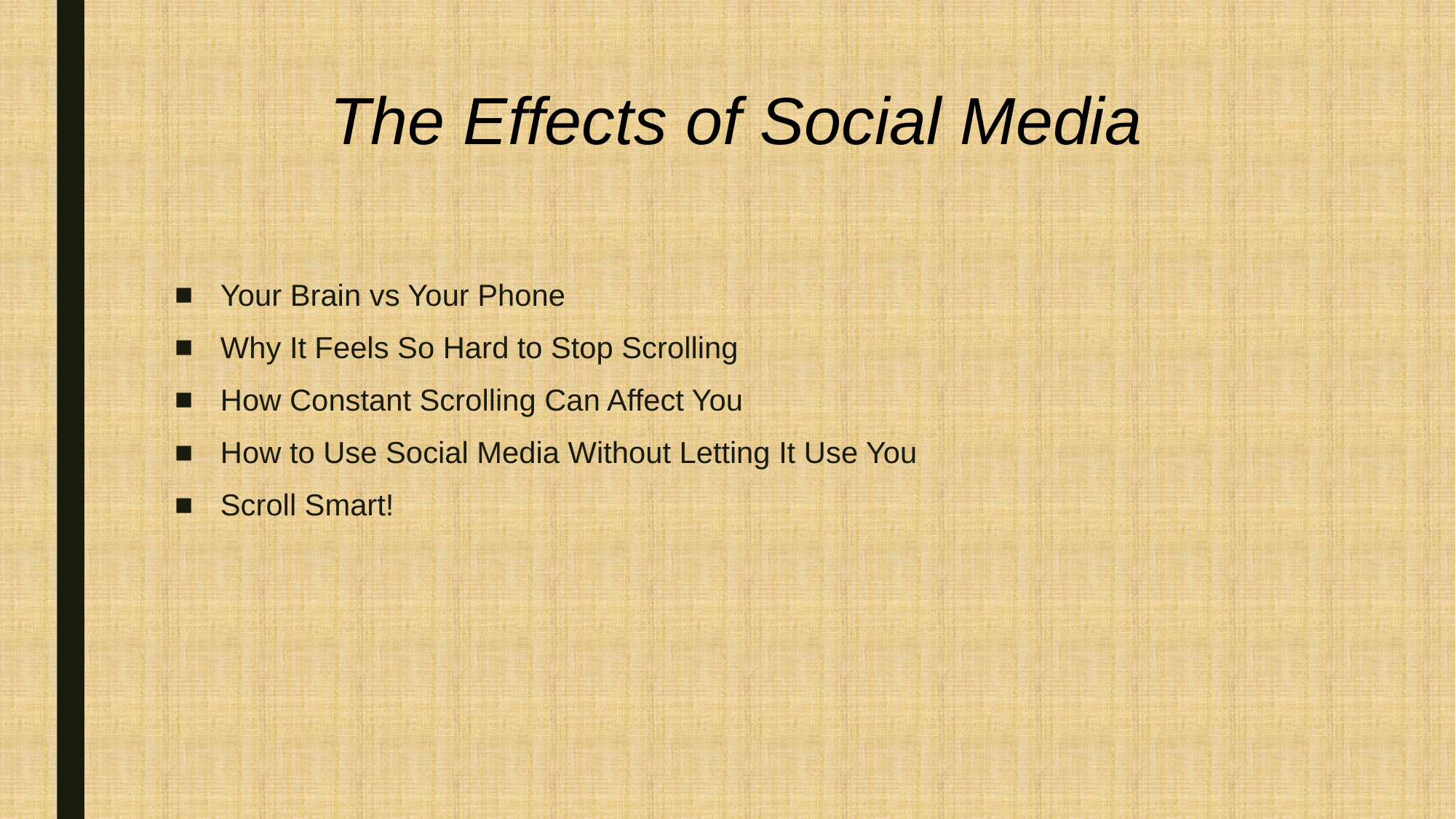

# The Effects of Social Media
Your Brain vs Your Phone
Why It Feels So Hard to Stop Scrolling
How Constant Scrolling Can Affect You
How to Use Social Media Without Letting It Use You
Scroll Smart!